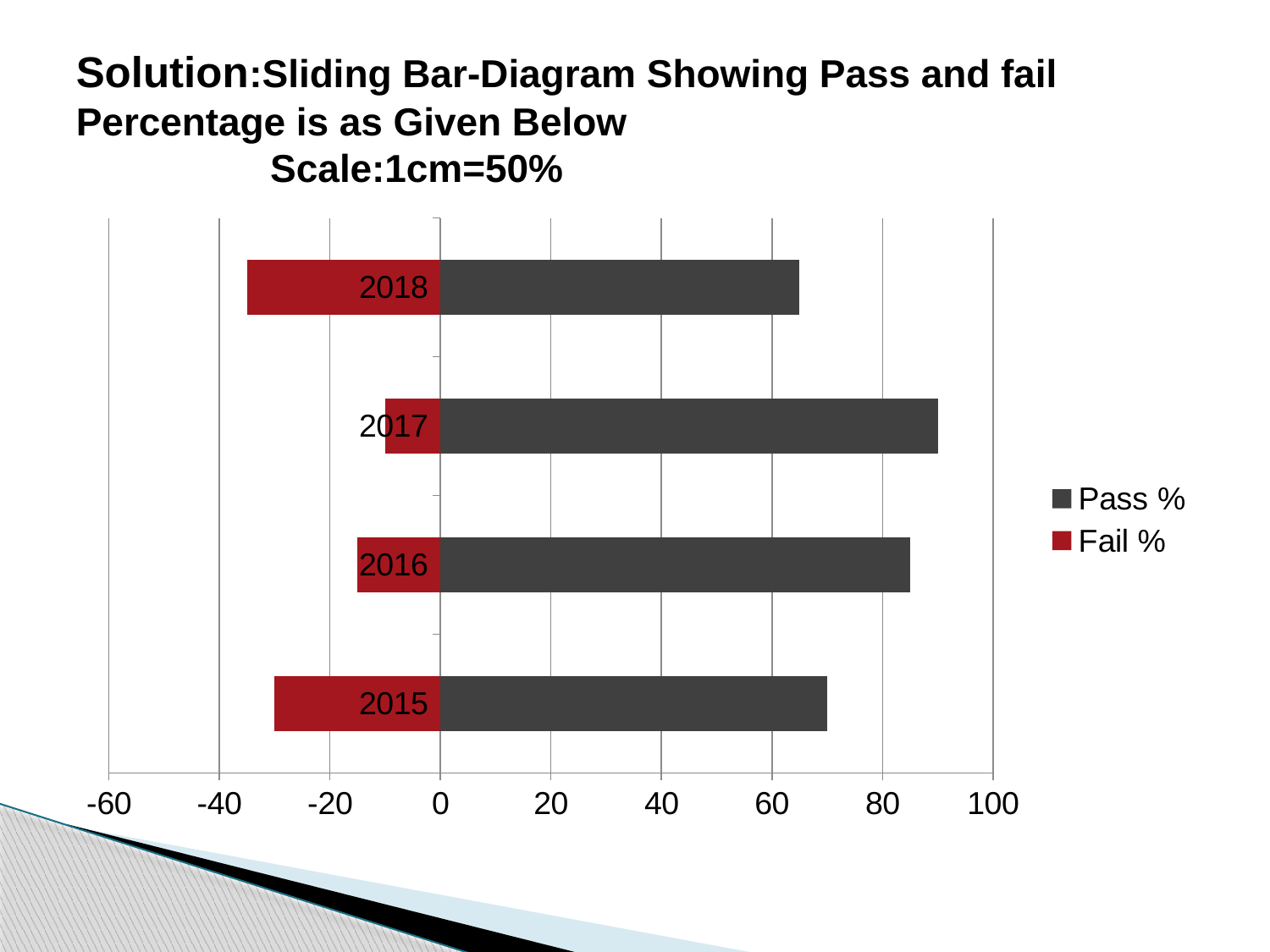

# Solution:Sliding Bar-Diagram Showing Pass and fail Percentage is as Given Below Scale:1cm=50%

### Chart

| Category | Pass % | Fail % |
|---|---|---|
| 2015 | 70.0 | -30.0 |
| 2016 | 85.0 | -15.0 |
| 2017 | 90.0 | -10.0 |
| 2018 | 65.0 | -35.0 |